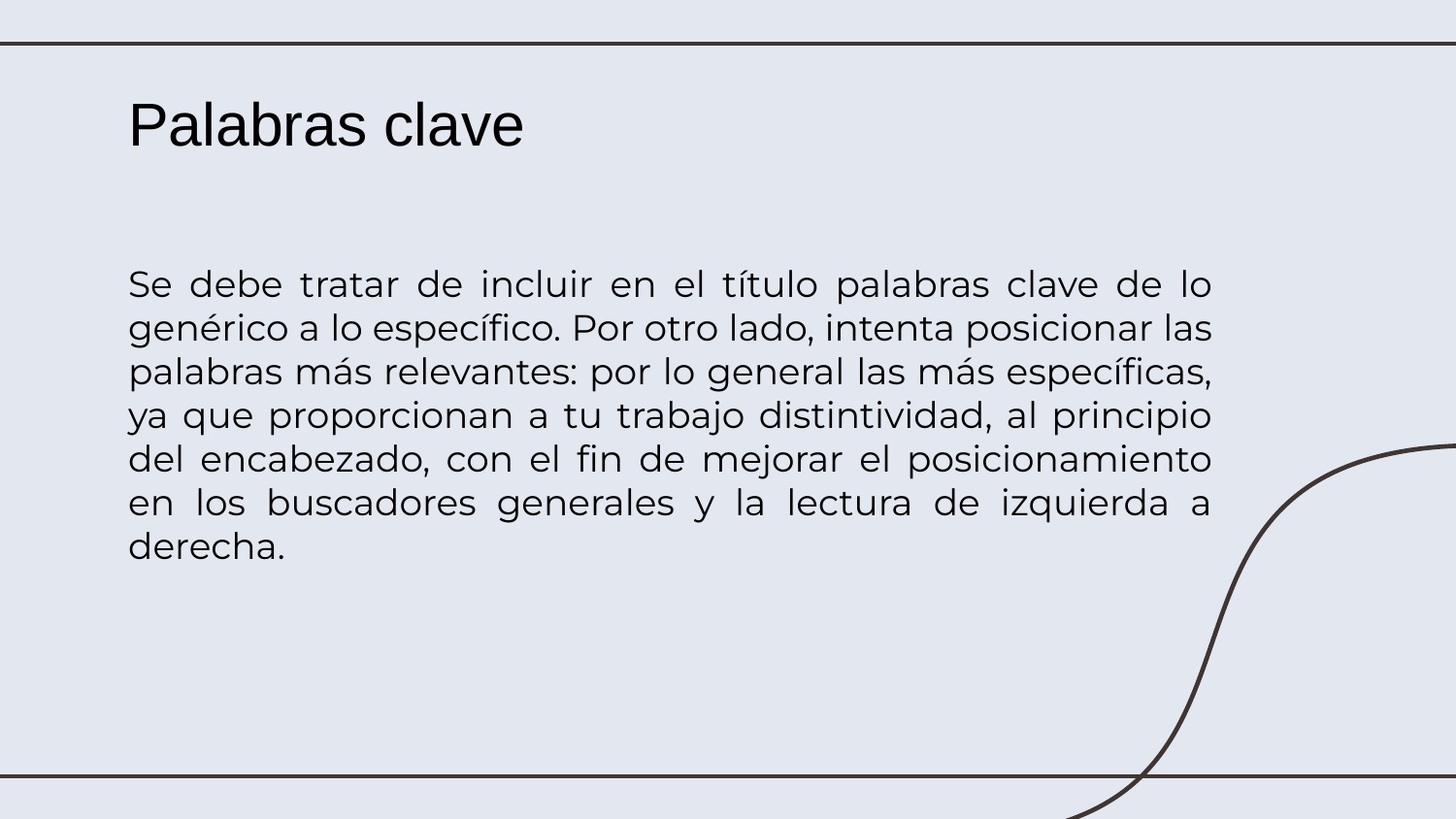

# Palabras clave
Se debe tratar de incluir en el título palabras clave de lo genérico a lo específico. Por otro lado, intenta posicionar las palabras más relevantes: por lo general las más específicas, ya que proporcionan a tu trabajo distintividad, al principio del encabezado, con el fin de mejorar el posicionamiento en los buscadores generales y la lectura de izquierda a derecha.